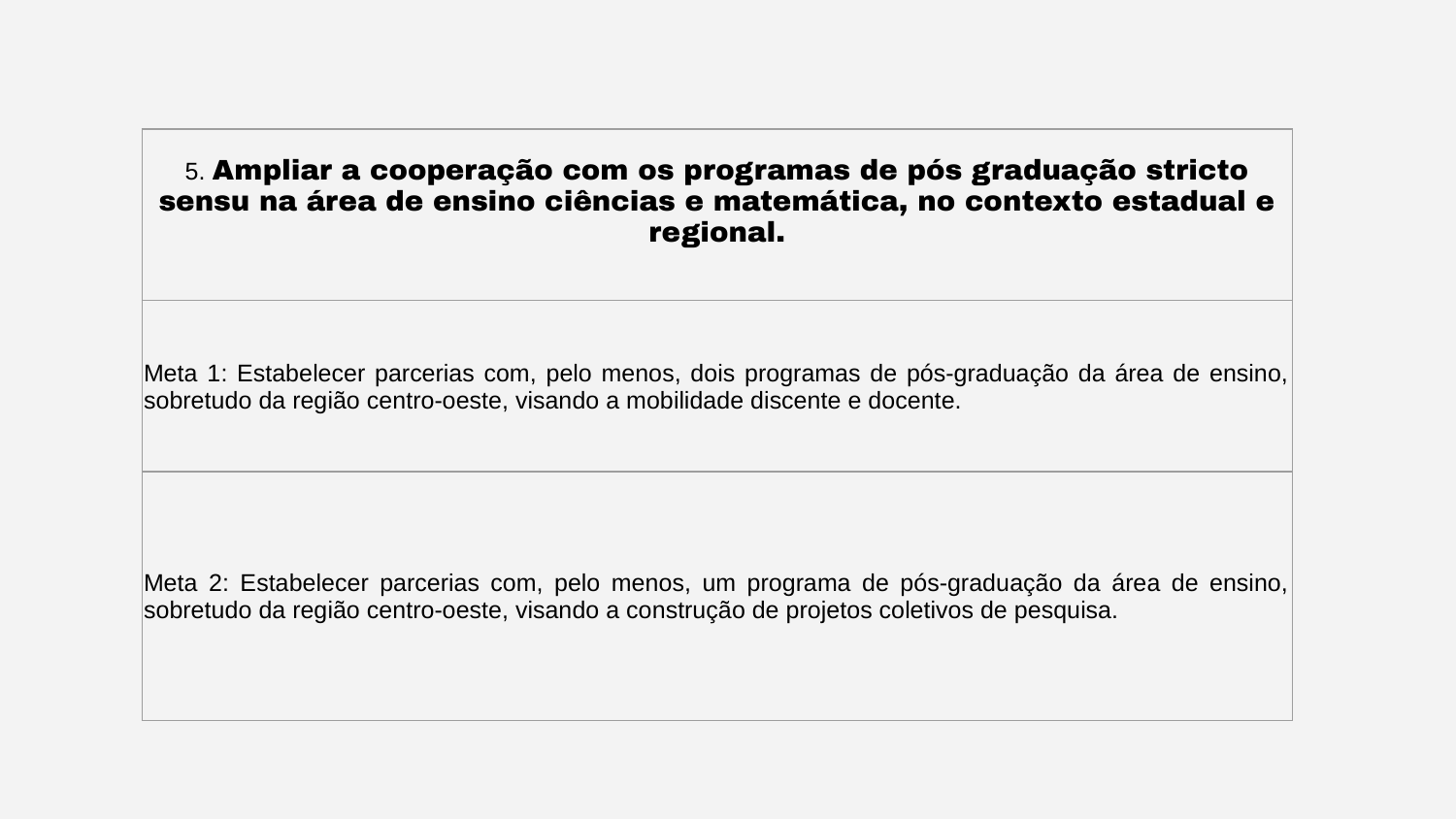

| 5. Ampliar a cooperação com os programas de pós graduação stricto sensu na área de ensino ciências e matemática, no contexto estadual e regional. |
| --- |
| Meta 1: Estabelecer parcerias com, pelo menos, dois programas de pós-graduação da área de ensino, sobretudo da região centro-oeste, visando a mobilidade discente e docente. |
| Meta 2: Estabelecer parcerias com, pelo menos, um programa de pós-graduação da área de ensino, sobretudo da região centro-oeste, visando a construção de projetos coletivos de pesquisa. |